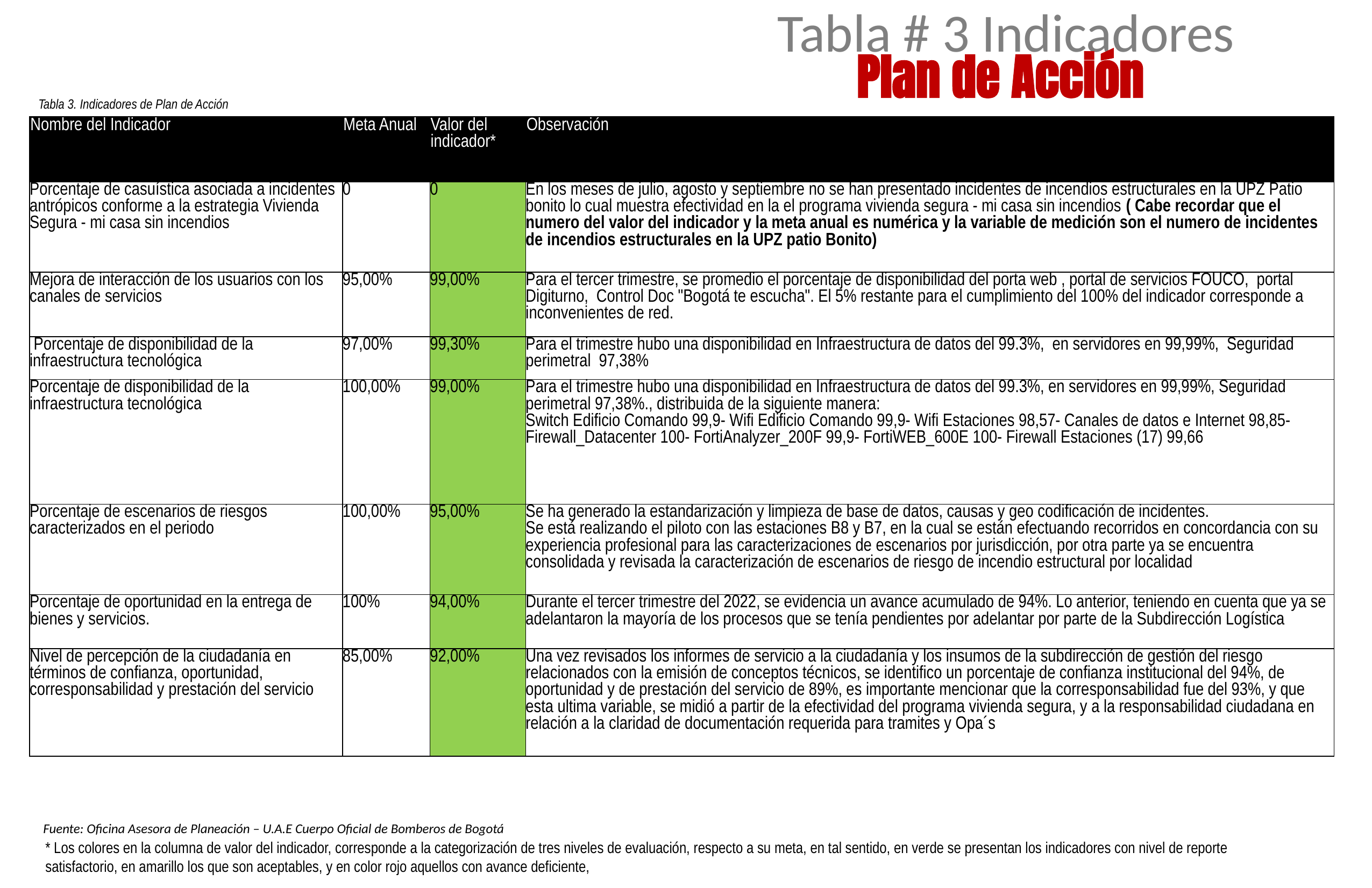

Tabla # 3 Indicadores
Plan de Acción
Tabla 3. Indicadores de Plan de Acción
| Nombre del Indicador | Meta Anual | Valor del indicador\* | Observación |
| --- | --- | --- | --- |
| Porcentaje de casuística asociada a incidentes antrópicos conforme a la estrategia Vivienda Segura - mi casa sin incendios | 0 | 0 | En los meses de julio, agosto y septiembre no se han presentado incidentes de incendios estructurales en la UPZ Patio bonito lo cual muestra efectividad en la el programa vivienda segura - mi casa sin incendios ( Cabe recordar que el numero del valor del indicador y la meta anual es numérica y la variable de medición son el numero de incidentes de incendios estructurales en la UPZ patio Bonito) |
| Mejora de interacción de los usuarios con los canales de servicios | 95,00% | 99,00% | Para el tercer trimestre, se promedio el porcentaje de disponibilidad del porta web , portal de servicios FOUCO, portal Digiturno, Control Doc "Bogotá te escucha". El 5% restante para el cumplimiento del 100% del indicador corresponde a inconvenientes de red. |
| Porcentaje de disponibilidad de la infraestructura tecnológica | 97,00% | 99,30% | Para el trimestre hubo una disponibilidad en Infraestructura de datos del 99.3%, en servidores en 99,99%, Seguridad perimetral 97,38% |
| Porcentaje de disponibilidad de la infraestructura tecnológica | 100,00% | 99,00% | Para el trimestre hubo una disponibilidad en Infraestructura de datos del 99.3%, en servidores en 99,99%, Seguridad perimetral 97,38%., distribuida de la siguiente manera: Switch Edificio Comando 99,9- Wifi Edificio Comando 99,9- Wifi Estaciones 98,57- Canales de datos e Internet 98,85- Firewall\_Datacenter 100- FortiAnalyzer\_200F 99,9- FortiWEB\_600E 100- Firewall Estaciones (17) 99,66 |
| Porcentaje de escenarios de riesgos caracterizados en el periodo | 100,00% | 95,00% | Se ha generado la estandarización y limpieza de base de datos, causas y geo codificación de incidentes. Se está realizando el piloto con las estaciones B8 y B7, en la cual se están efectuando recorridos en concordancia con su experiencia profesional para las caracterizaciones de escenarios por jurisdicción, por otra parte ya se encuentra consolidada y revisada la caracterización de escenarios de riesgo de incendio estructural por localidad |
| Porcentaje de oportunidad en la entrega de bienes y servicios. | 100% | 94,00% | Durante el tercer trimestre del 2022, se evidencia un avance acumulado de 94%. Lo anterior, teniendo en cuenta que ya se adelantaron la mayoría de los procesos que se tenía pendientes por adelantar por parte de la Subdirección Logística |
| Nivel de percepción de la ciudadanía en términos de confianza, oportunidad, corresponsabilidad y prestación del servicio | 85,00% | 92,00% | Una vez revisados los informes de servicio a la ciudadanía y los insumos de la subdirección de gestión del riesgo relacionados con la emisión de conceptos técnicos, se identifico un porcentaje de confianza institucional del 94%, de oportunidad y de prestación del servicio de 89%, es importante mencionar que la corresponsabilidad fue del 93%, y que esta ultima variable, se midió a partir de la efectividad del programa vivienda segura, y a la responsabilidad ciudadana en relación a la claridad de documentación requerida para tramites y Opa´s |
Fuente: Oficina Asesora de Planeación – U.A.E Cuerpo Oficial de Bomberos de Bogotá
* Los colores en la columna de valor del indicador, corresponde a la categorización de tres niveles de evaluación, respecto a su meta, en tal sentido, en verde se presentan los indicadores con nivel de reporte satisfactorio, en amarillo los que son aceptables, y en color rojo aquellos con avance deficiente,